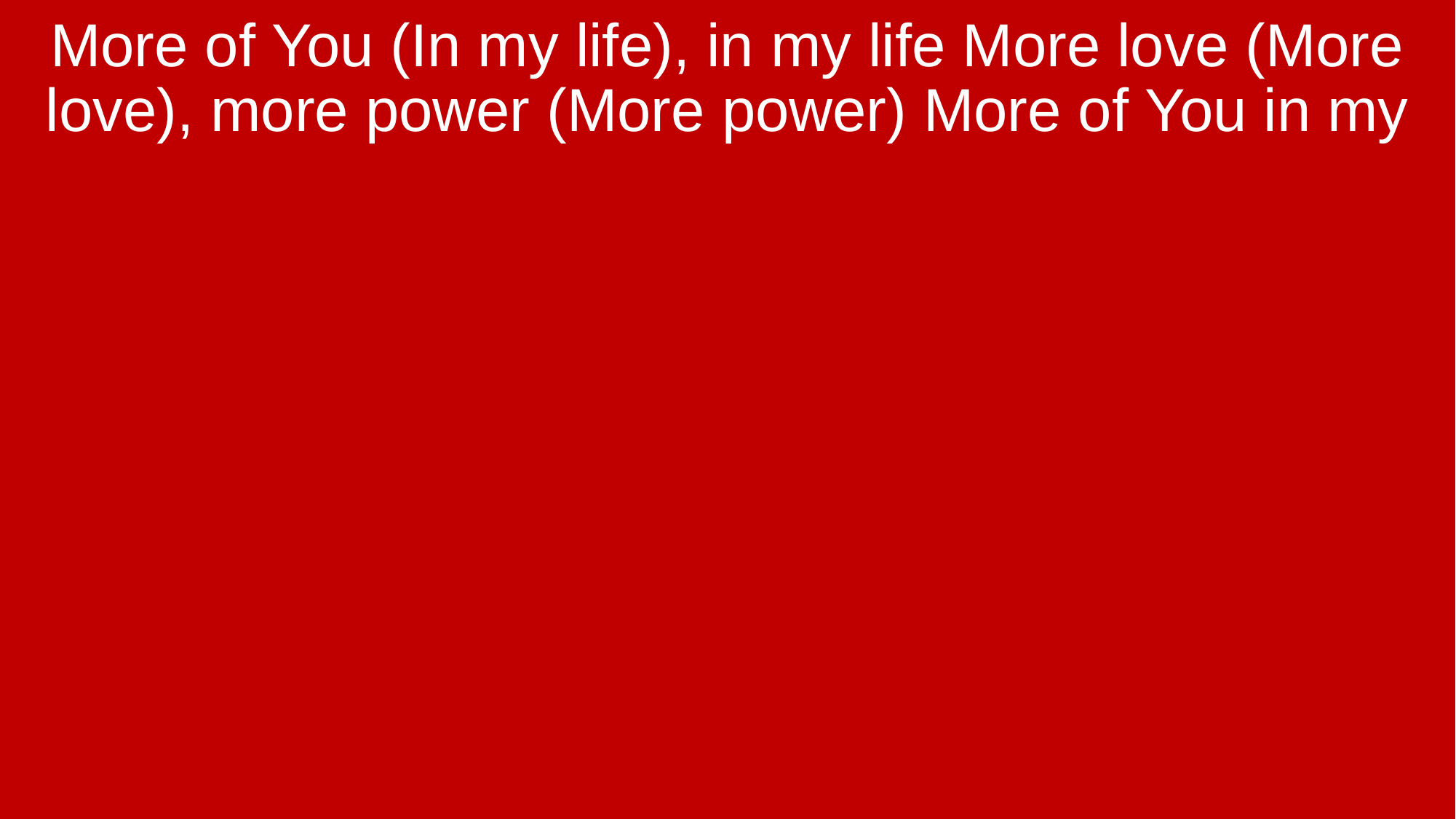

More of You (In my life), in my life More love (More love), more power (More power) More of You in my